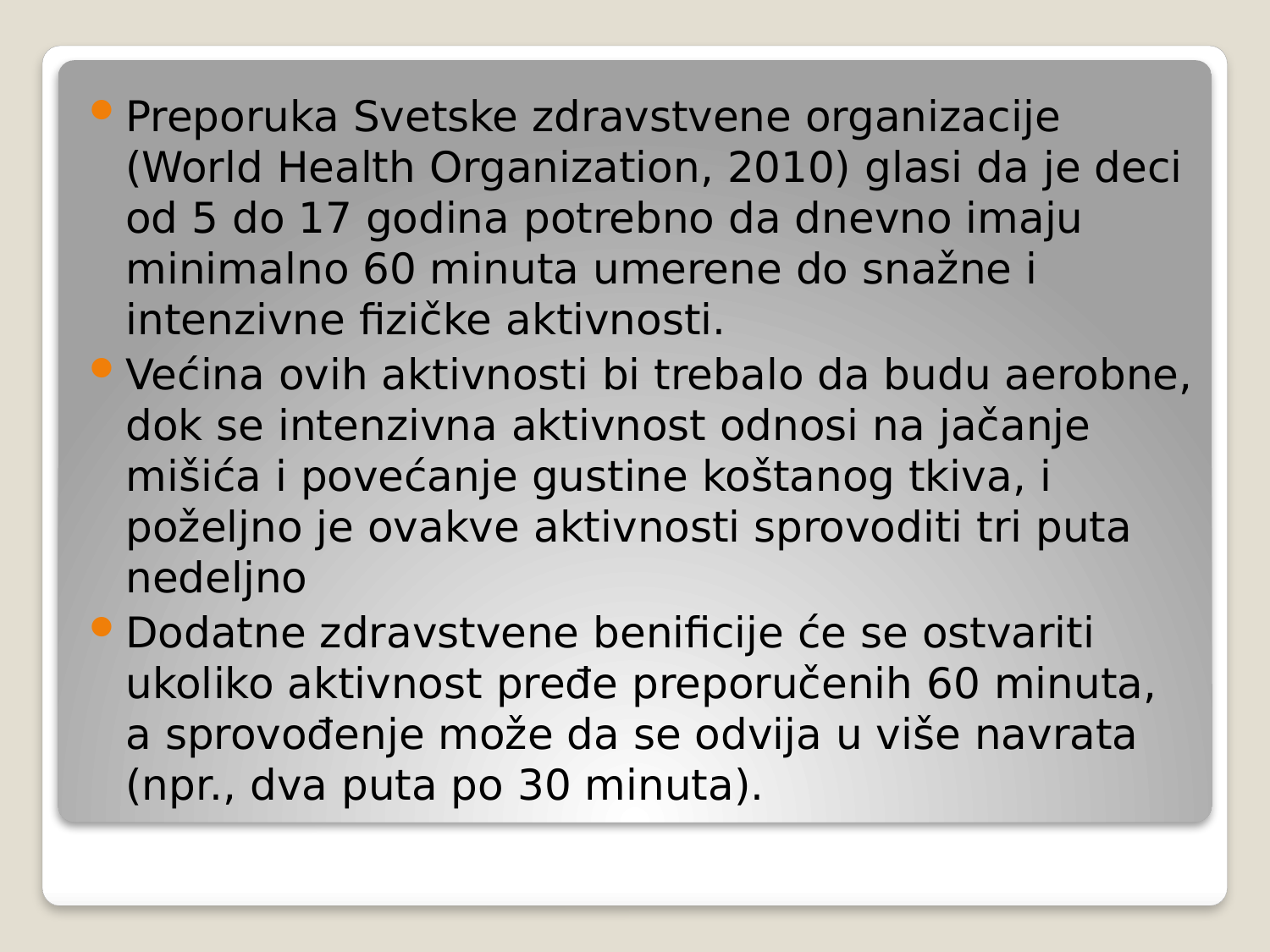

Preporuka Svetske zdravstvene organizacije (World Health Organization, 2010) glasi da je deci od 5 do 17 godina potrebno da dnevno imaju minimalno 60 minuta umerene do snažne i intenzivne fizičke aktivnosti.
Većina ovih aktivnosti bi trebalo da budu aerobne, dok se intenzivna aktivnost odnosi na jačanje mišića i povećanje gustine koštanog tkiva, i poželjno je ovakve aktivnosti sprovoditi tri puta nedeljno
Dodatne zdravstvene benificije će se ostvariti ukoliko aktivnost pređe preporučenih 60 minuta, a sprovođenje može da se odvija u više navrata (npr., dva puta po 30 minuta).